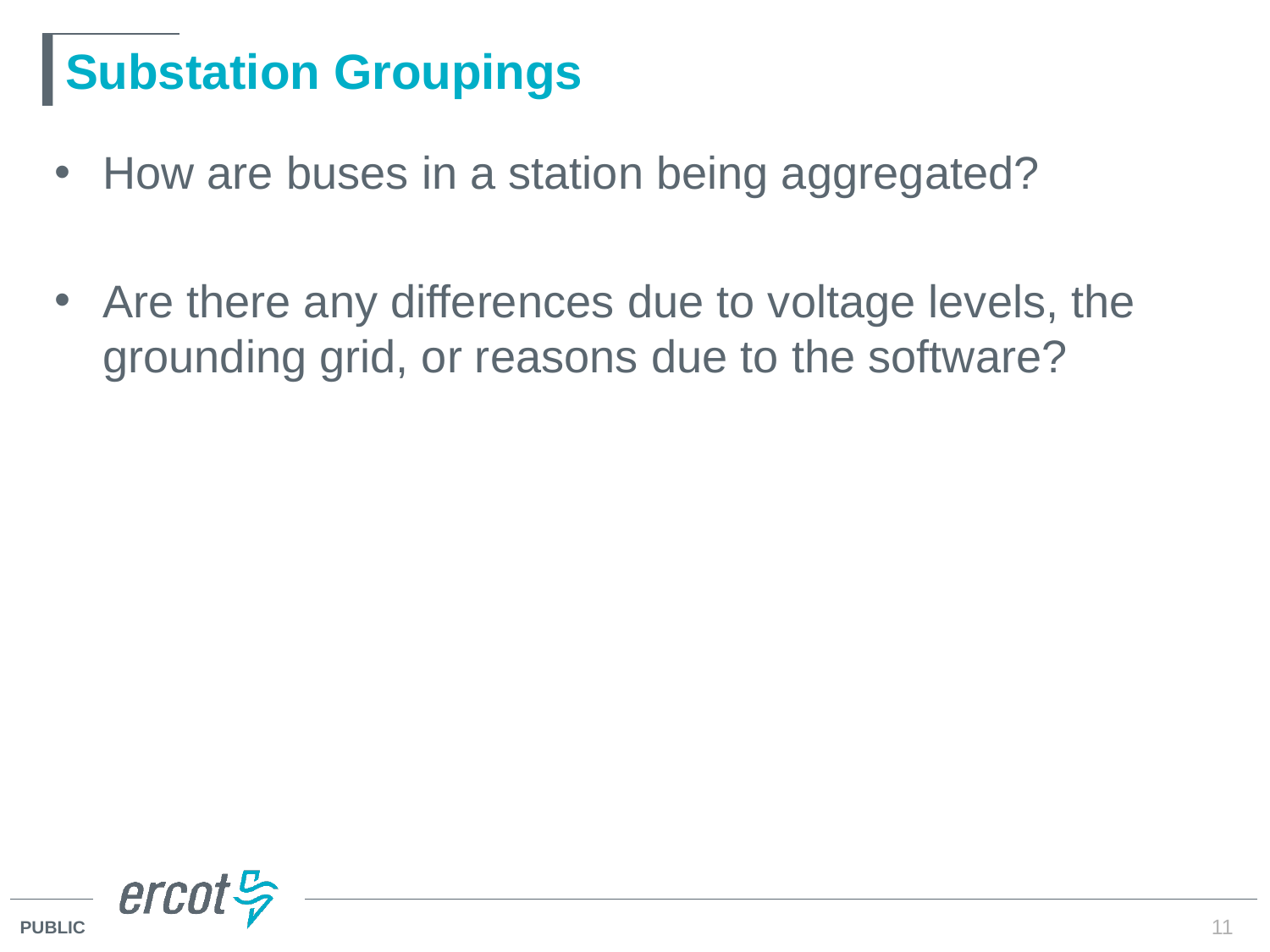

# Substation Groupings
How are buses in a station being aggregated?

Are there any differences due to voltage levels, the grounding grid, or reasons due to the software?

11